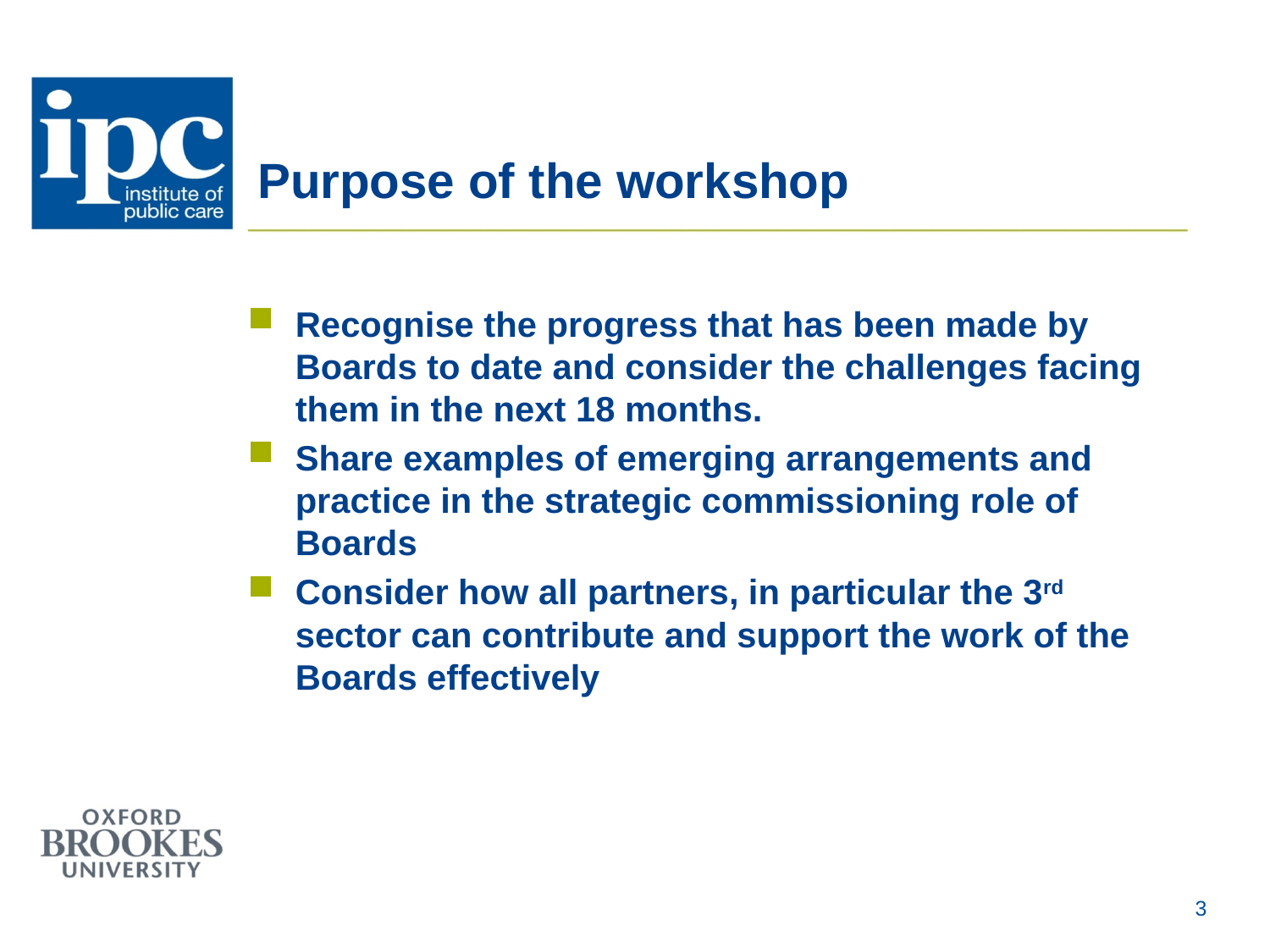

# Purpose of the workshop

Recognise the progress that has been made by Boards to date and consider the challenges facing them in the next 18 months.
Share examples of emerging arrangements and practice in the strategic commissioning role of Boards
Consider how all partners, in particular the 3rd sector can contribute and support the work of the Boards effectively

3